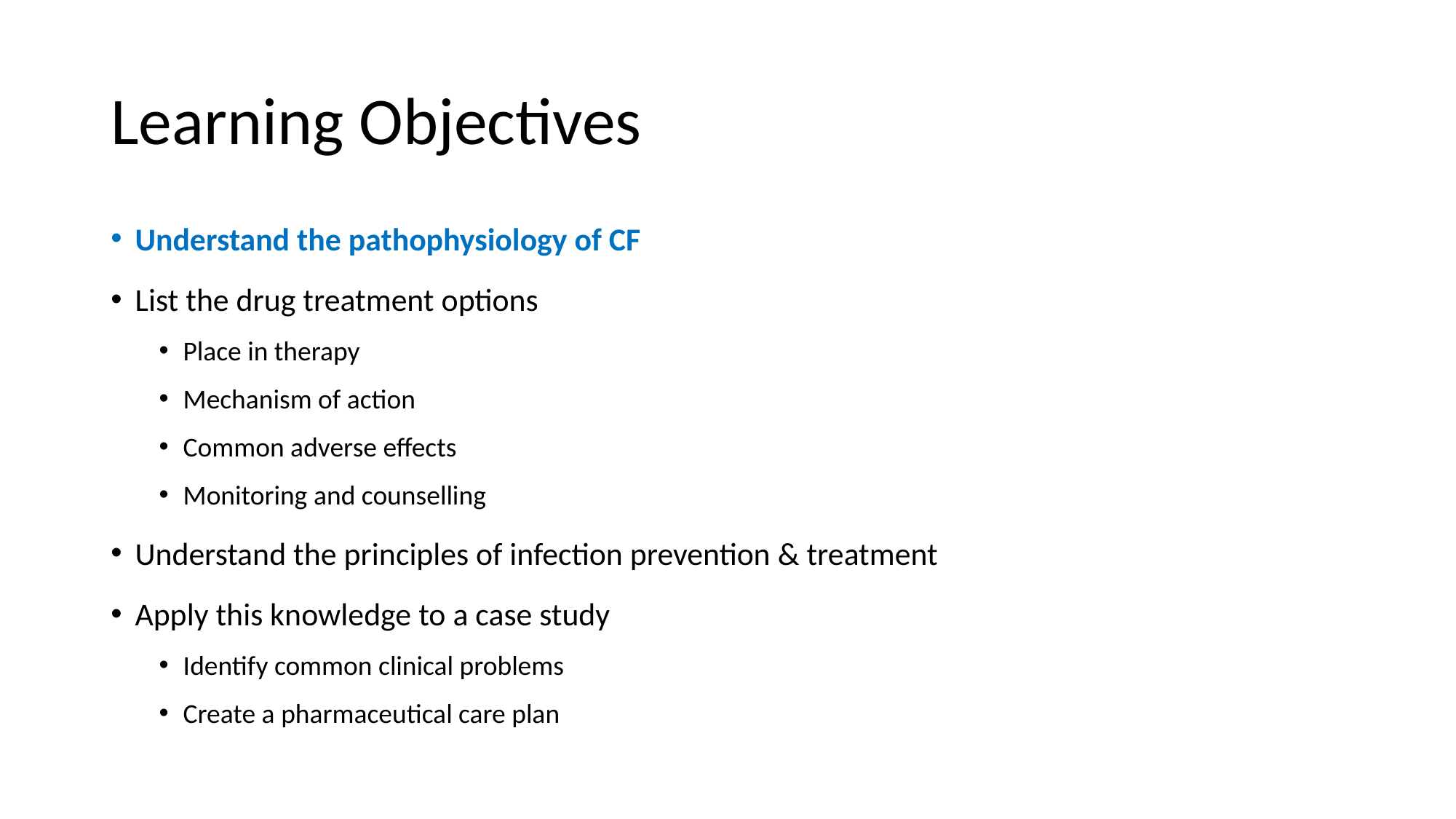

# Learning Objectives
Understand the pathophysiology of CF
List the drug treatment options
Place in therapy
Mechanism of action
Common adverse effects
Monitoring and counselling
Understand the principles of infection prevention & treatment
Apply this knowledge to a case study
Identify common clinical problems
Create a pharmaceutical care plan